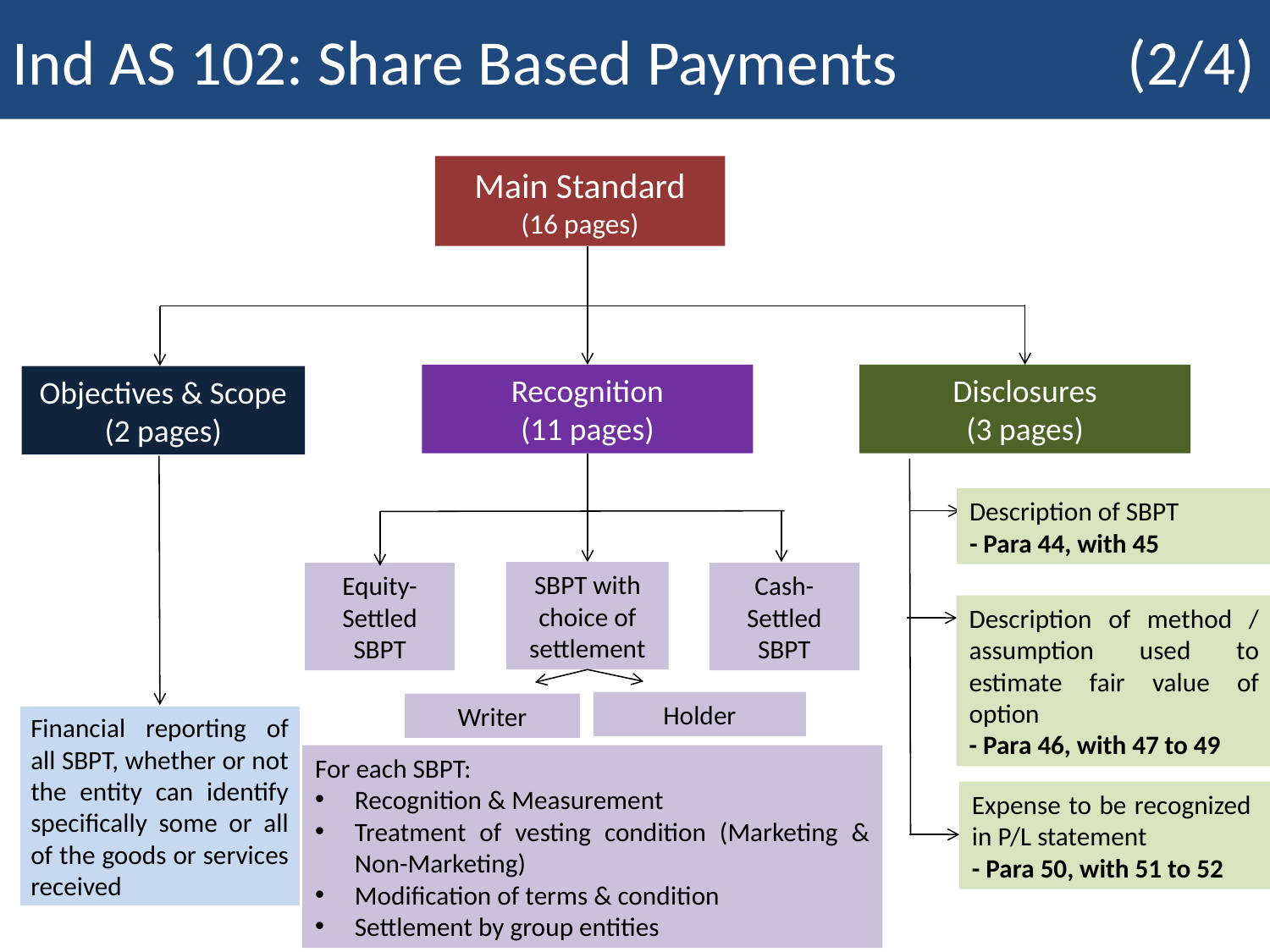

Ind AS 102: Share Based Payments                (2/4)

| The Black –Scholes Formulas |
| --- |
Main Standard
(16 pages)
Recognition
(11 pages)
Disclosures
(3 pages)
Objectives & Scope
(2 pages)
Description of SBPT
- Para 44, with 45
SBPT with choice of settlement
Equity-Settled SBPT
Cash-Settled SBPT
Description of method / assumption used to estimate fair value of option
- Para 46, with 47 to 49
Holder
Writer
Financial reporting of all SBPT, whether or not the entity can identify specifically some or all of the goods or services received
For each SBPT:
Recognition & Measurement
Treatment of vesting condition (Marketing & Non-Marketing)
Modification of terms & condition
Settlement by group entities
Expense to be recognized  in P/L statement
- Para 50, with 51 to 52